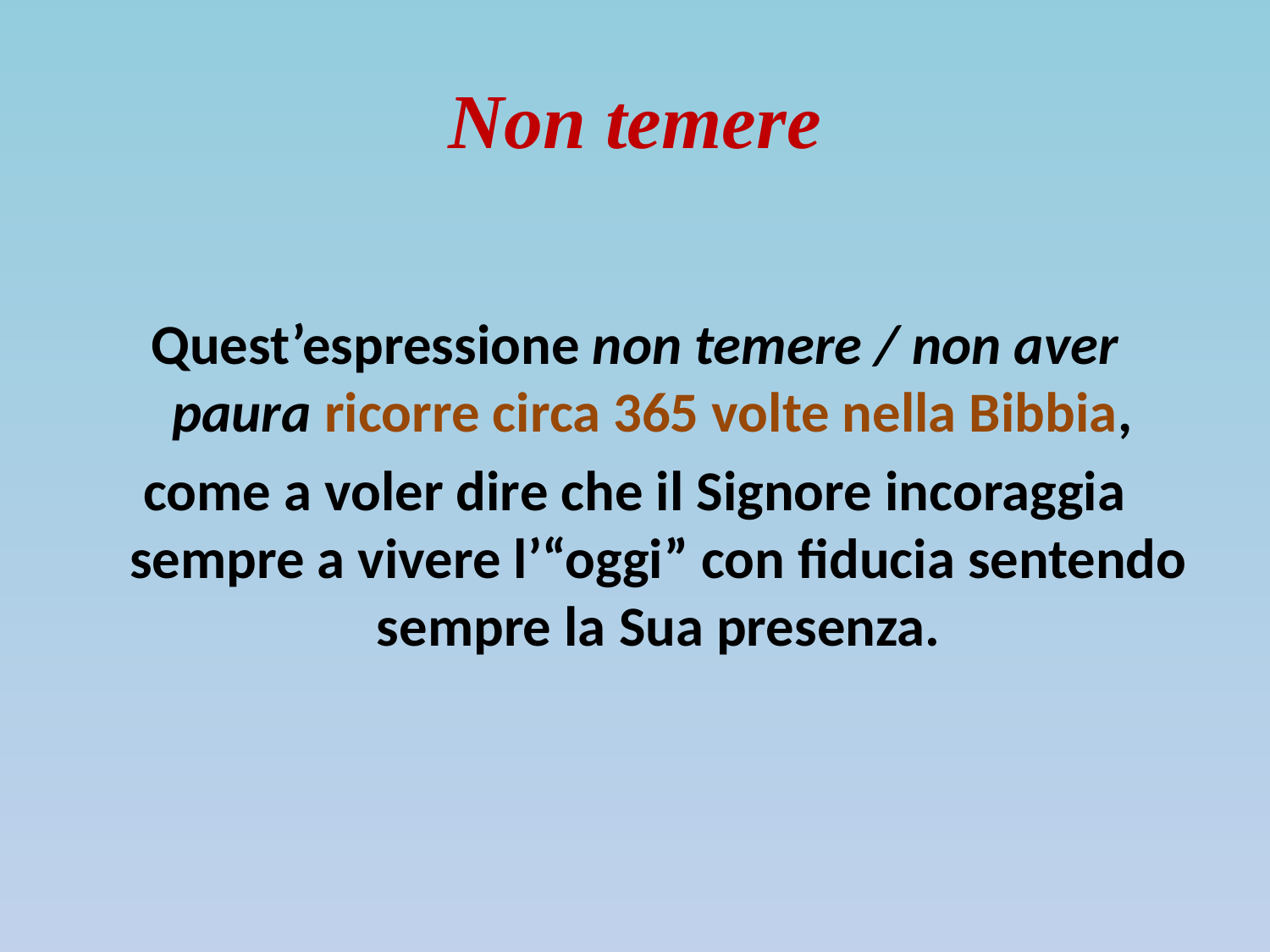

# Non temere

Quest’espressione non temere / non aver paura ricorre circa 365 volte nella Bibbia,
come a voler dire che il Signore incoraggia sempre a vivere l’“oggi” con fiducia sentendo sempre la Sua presenza.